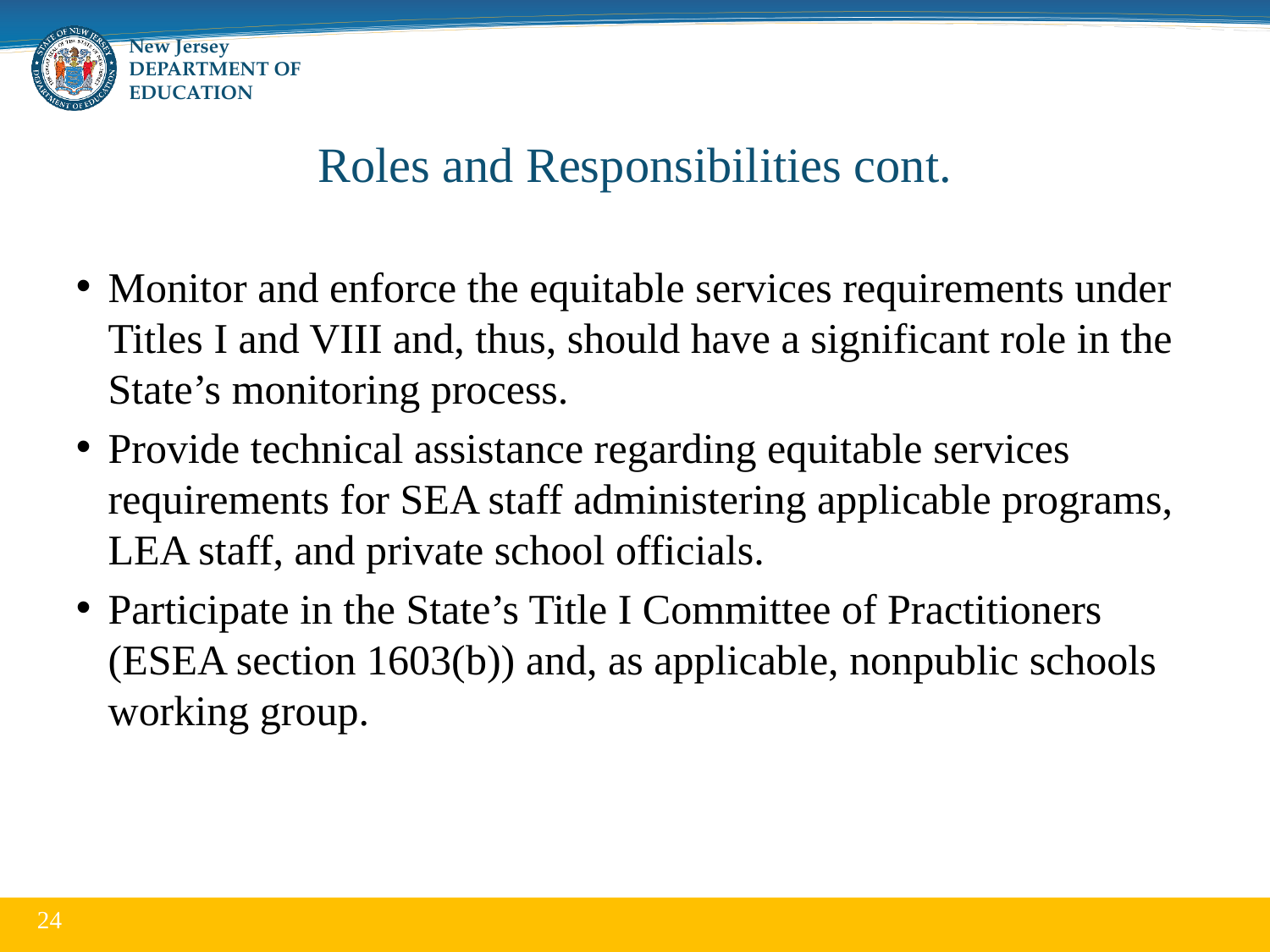

# Roles and Responsibilities cont.
Monitor and enforce the equitable services requirements under Titles I and VIII and, thus, should have a significant role in the State’s monitoring process.
Provide technical assistance regarding equitable services requirements for SEA staff administering applicable programs, LEA staff, and private school officials.
Participate in the State’s Title I Committee of Practitioners (ESEA section 1603(b)) and, as applicable, nonpublic schools working group.